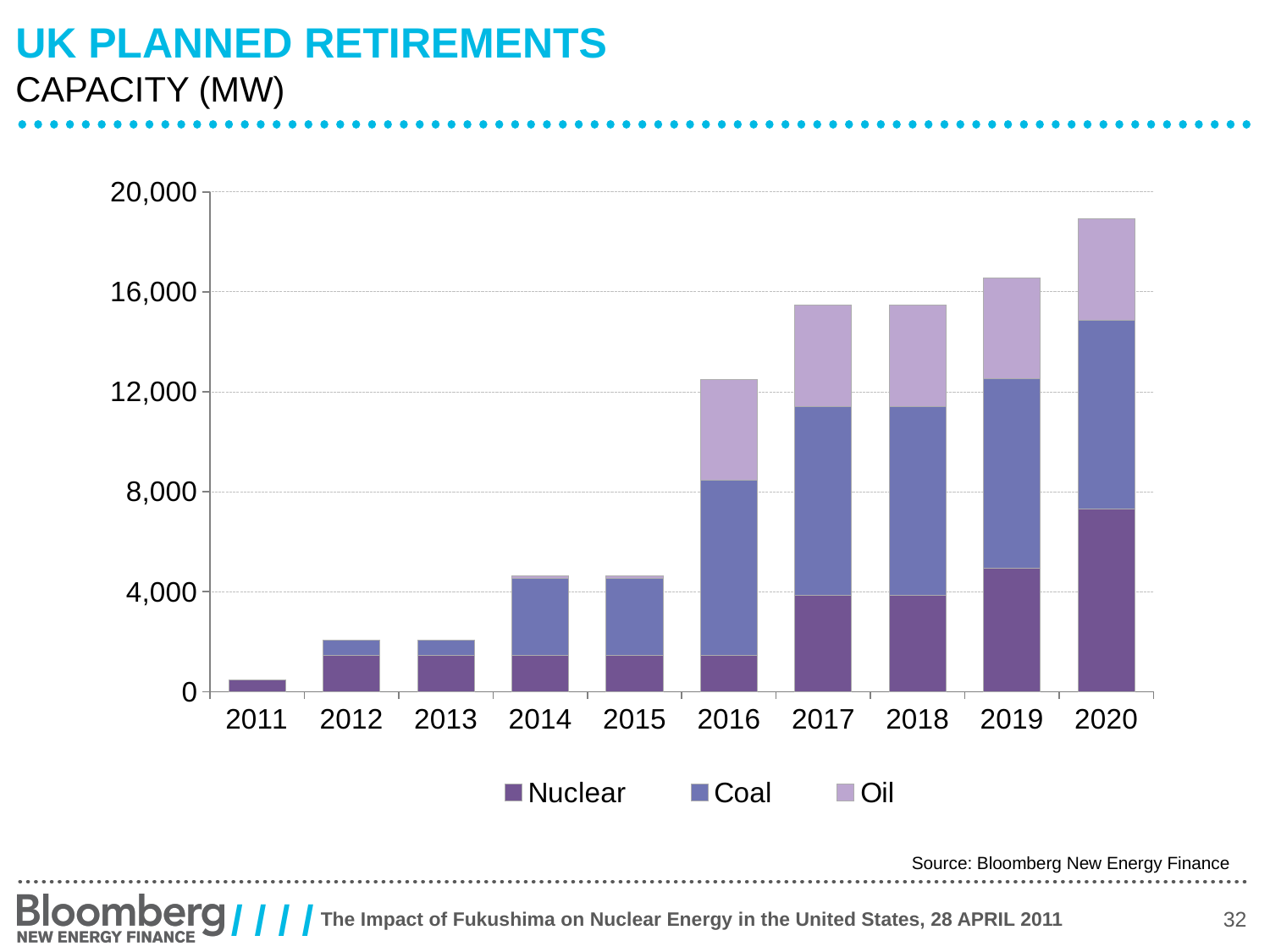

# UK Planned retirements Capacity (mw)

### Chart

| Category | Nuclear | Coal | Oil |
|---|---|---|---|
| 2011.0 | 470.0 | 0.0 | 0.0 |
| 2012.0 | 1450.0 | 602.0 | 0.0 |
| 2013.0 | 1450.0 | 602.0 | 0.0 |
| 2014.0 | 1450.0 | 3092.0 | 102.0 |
| 2015.0 | 1450.0 | 3092.0 | 102.0 |
| 2016.0 | 1450.0 | 7000.0 | 4057.0 |
| 2017.0 | 3860.0 | 7560.0 | 4057.0 |
| 2018.0 | 3860.0 | 7560.0 | 4057.0 |
| 2019.0 | 4950.0 | 7560.0 | 4057.0 |
| 2020.0 | 7300.0 | 7560.0 | 4057.0 |
Source: Bloomberg New Energy Finance